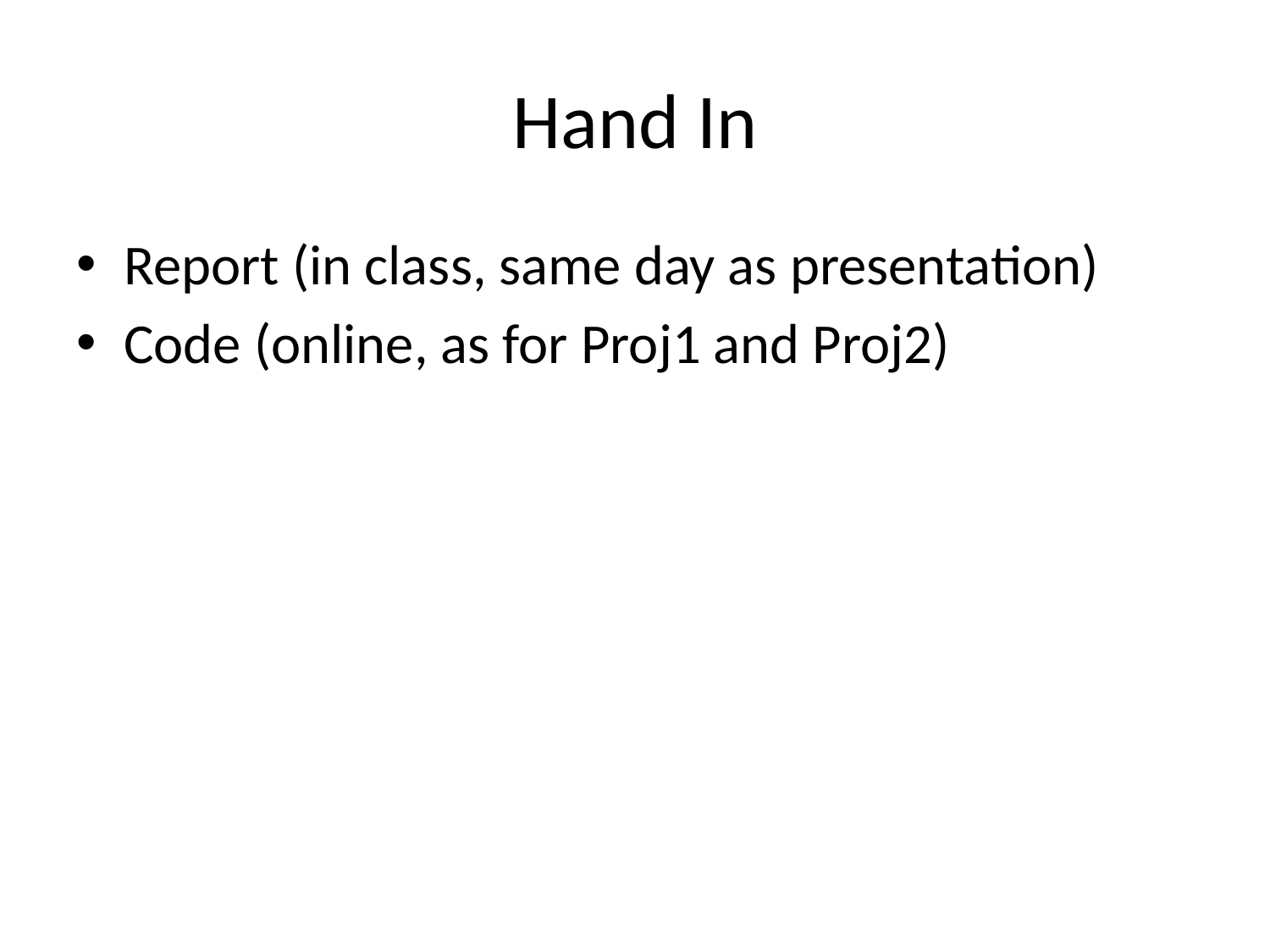

# Hand In
Report (in class, same day as presentation)
Code (online, as for Proj1 and Proj2)